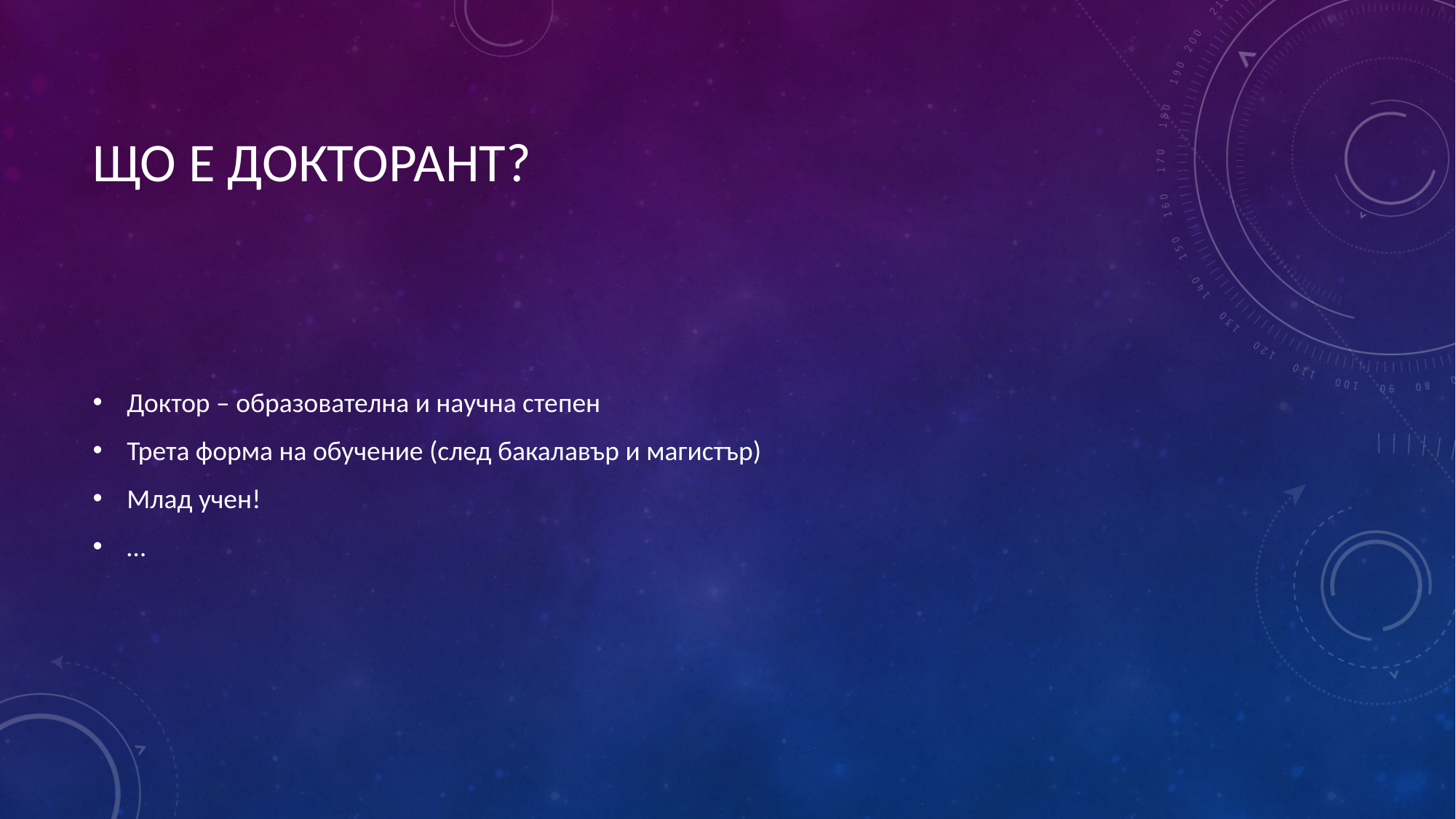

# Що е докторант?
Доктор – образователна и научна степен
Трета форма на обучение (след бакалавър и магистър)
Млад учен!
…